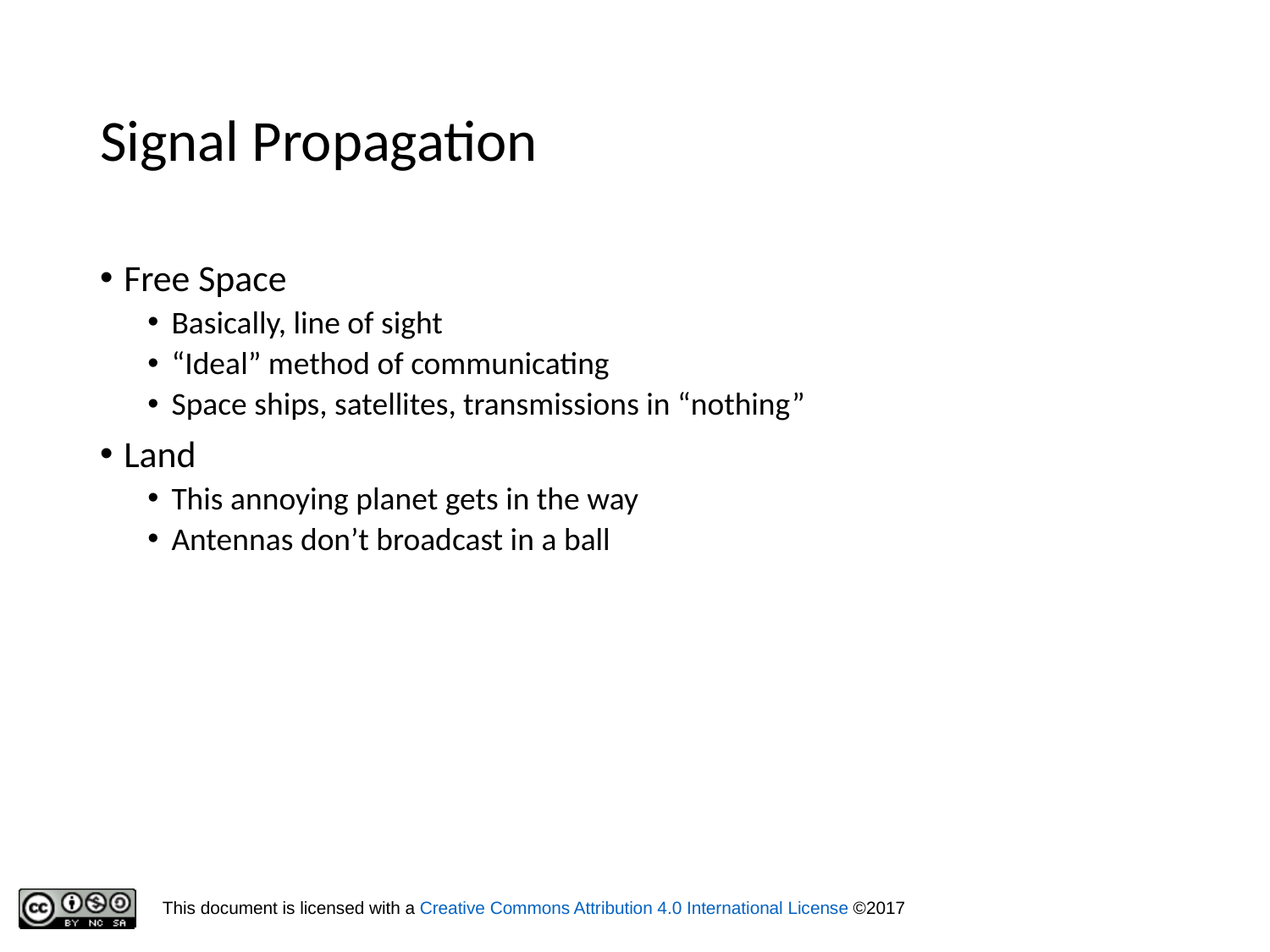

# Signal Propagation
Free Space
Basically, line of sight
“Ideal” method of communicating
Space ships, satellites, transmissions in “nothing”
Land
This annoying planet gets in the way
Antennas don’t broadcast in a ball